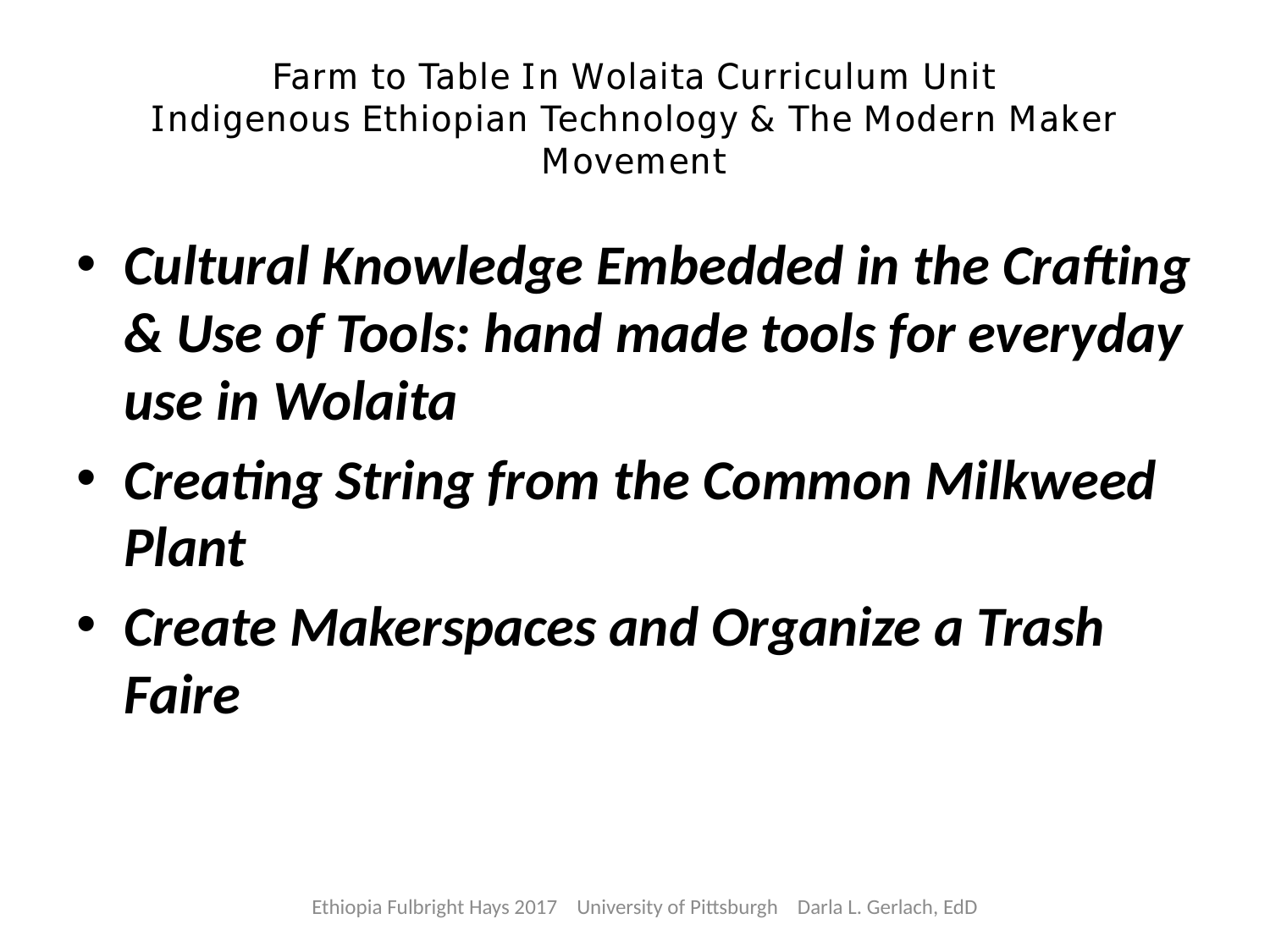

# Farm to Table In Wolaita Curriculum Unit Indigenous Ethiopian Technology & The Modern Maker Movement
Cultural Knowledge Embedded in the Crafting & Use of Tools: hand made tools for everyday use in Wolaita
Creating String from the Common Milkweed Plant
Create Makerspaces and Organize a Trash Faire

Ethiopia Fulbright Hays 2017    University of Pittsburgh    Darla L. Gerlach, EdD